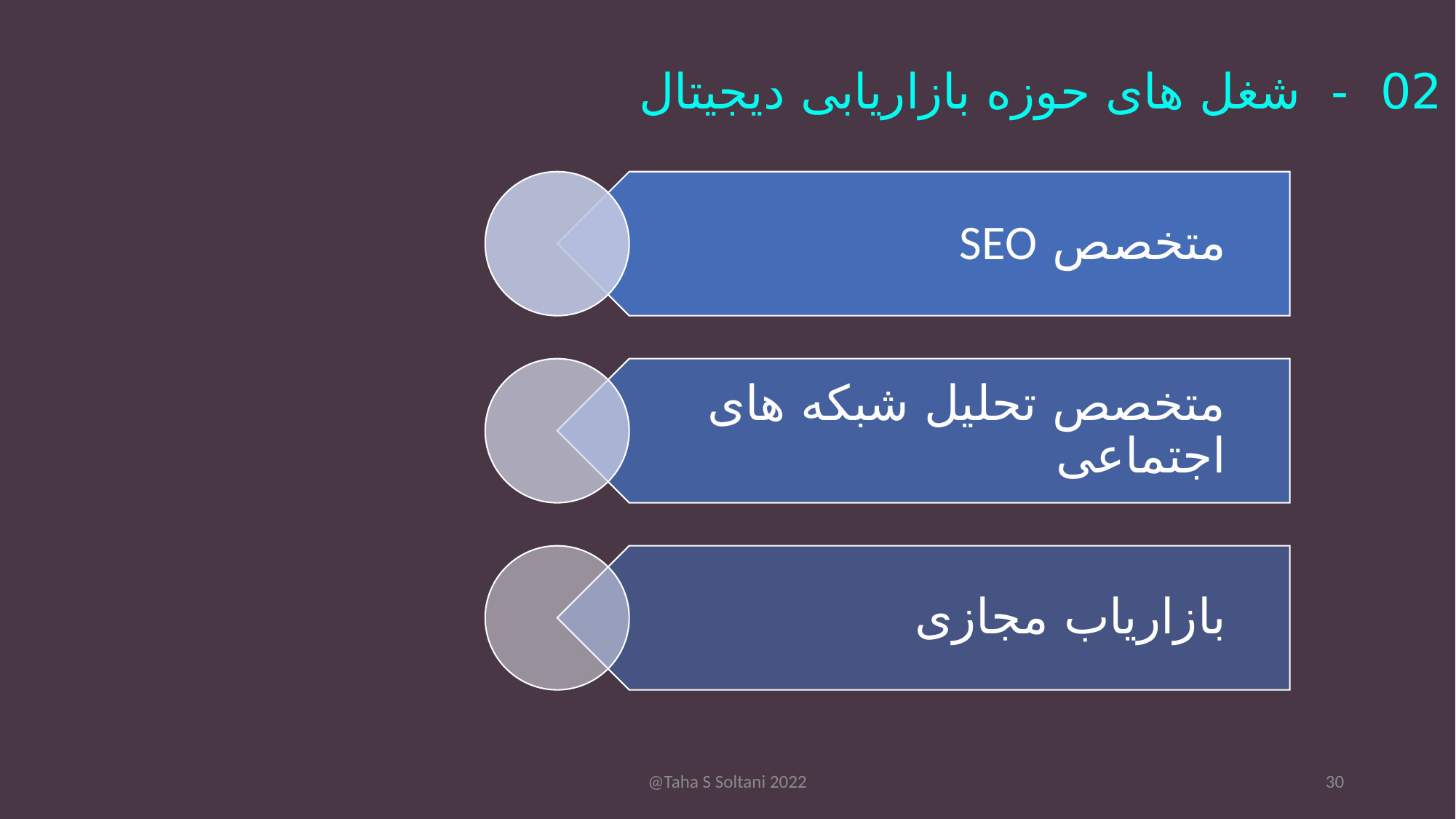

02  -  شغل های حوزه بازاریابی دیجیتال
متخصص SEO
متخصص تحلیل شبکه های اجتماعی
بازاریاب مجازی
@Taha S Soltani 2022
30